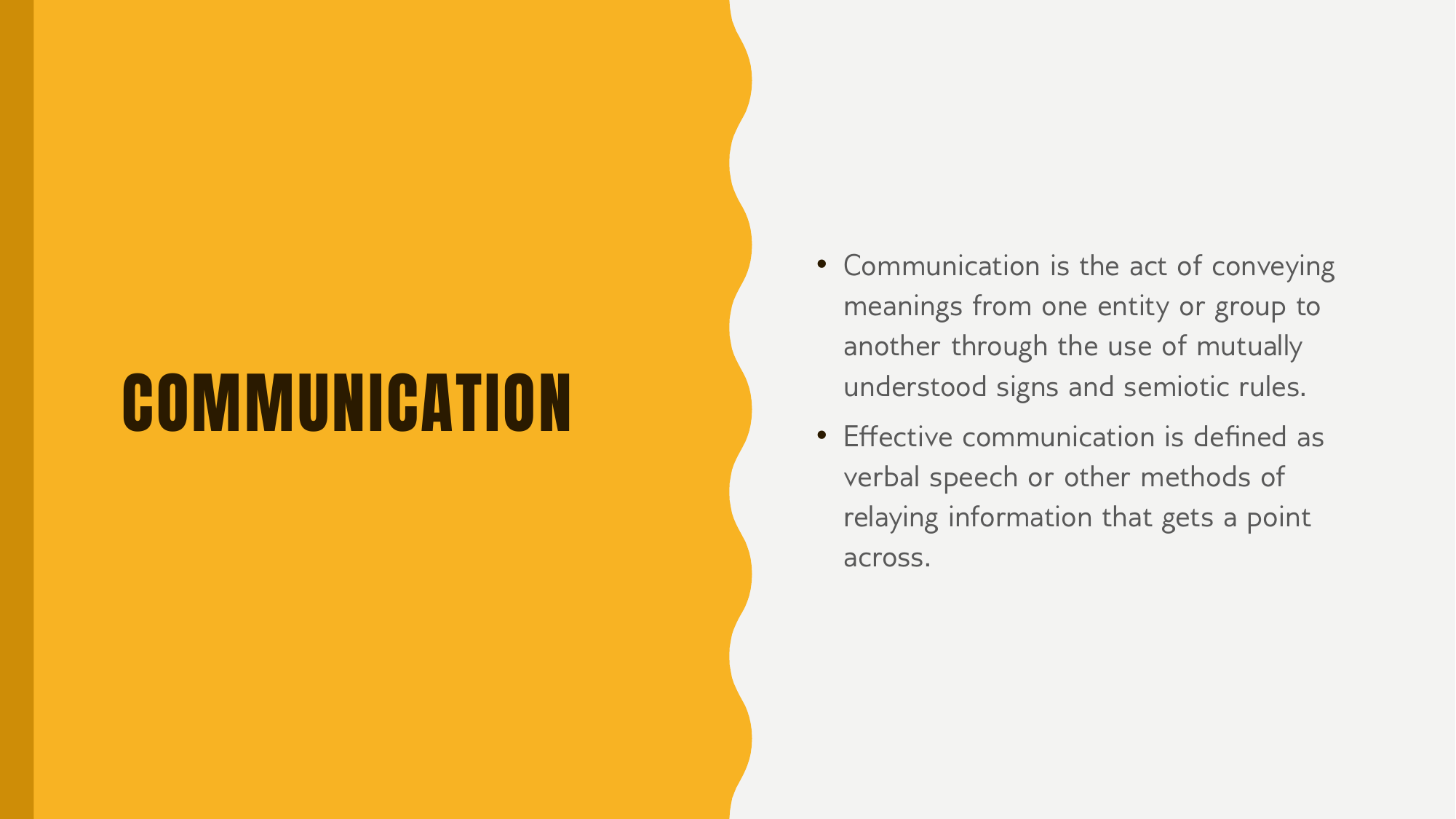

Communication is the act of conveying meanings from one entity or group to another through the use of mutually understood signs and semiotic rules.
Effective communication is defined as verbal speech or other methods of relaying information that gets a point across.
# Communication